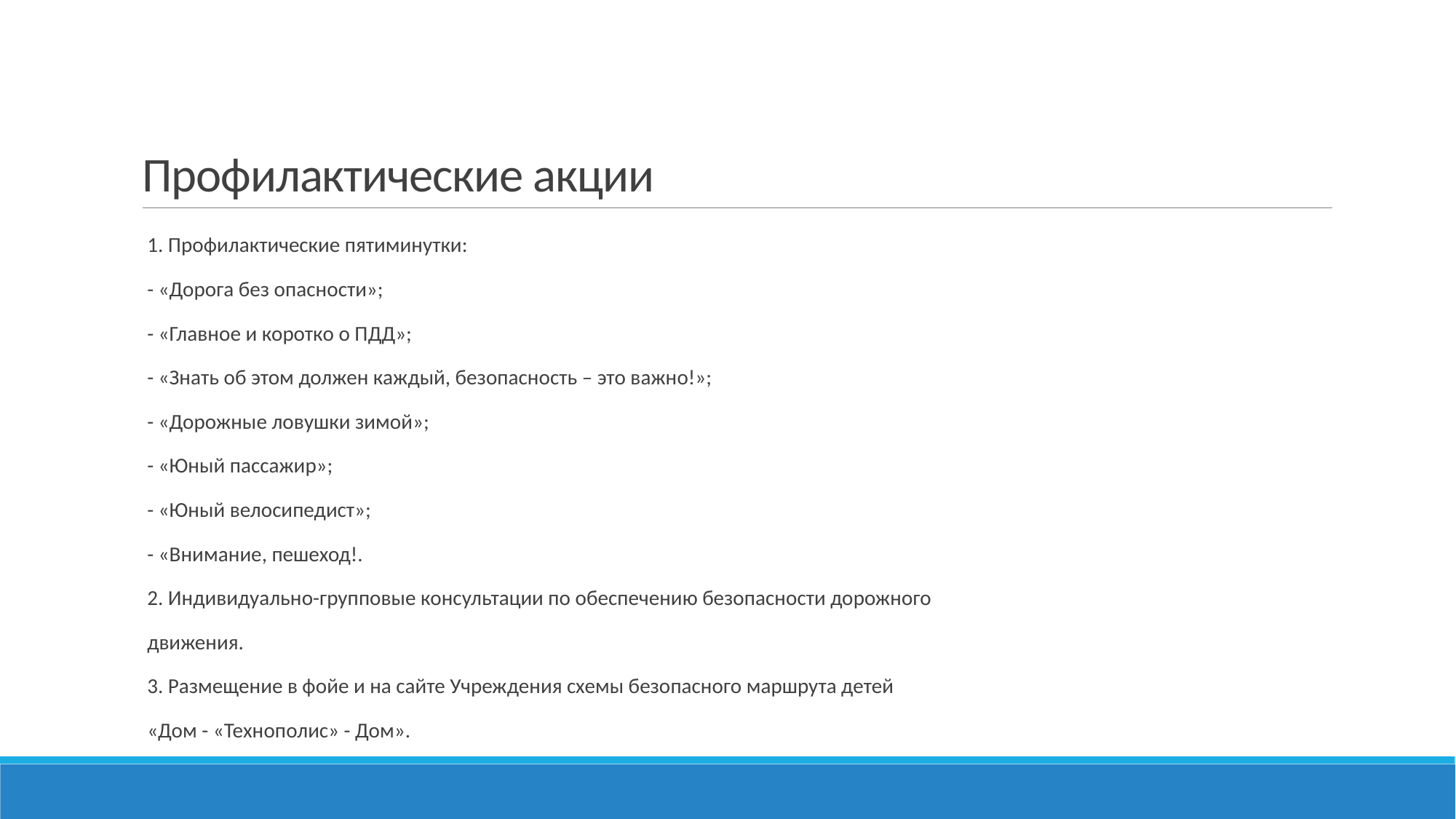

# Профилактические акции
1. Профилактические пятиминутки:
- «Дорога без опасности»;
- «Главное и коротко о ПДД»;
- «Знать об этом должен каждый, безопасность – это важно!»;
- «Дорожные ловушки зимой»;
- «Юный пассажир»;
- «Юный велосипедист»;
- «Внимание, пешеход!.
2. Индивидуально-групповые консультации по обеспечению безопасности дорожного
движения.
3. Размещение в фойе и на сайте Учреждения схемы безопасного маршрута детей
«Дом - «Технополис» - Дом».